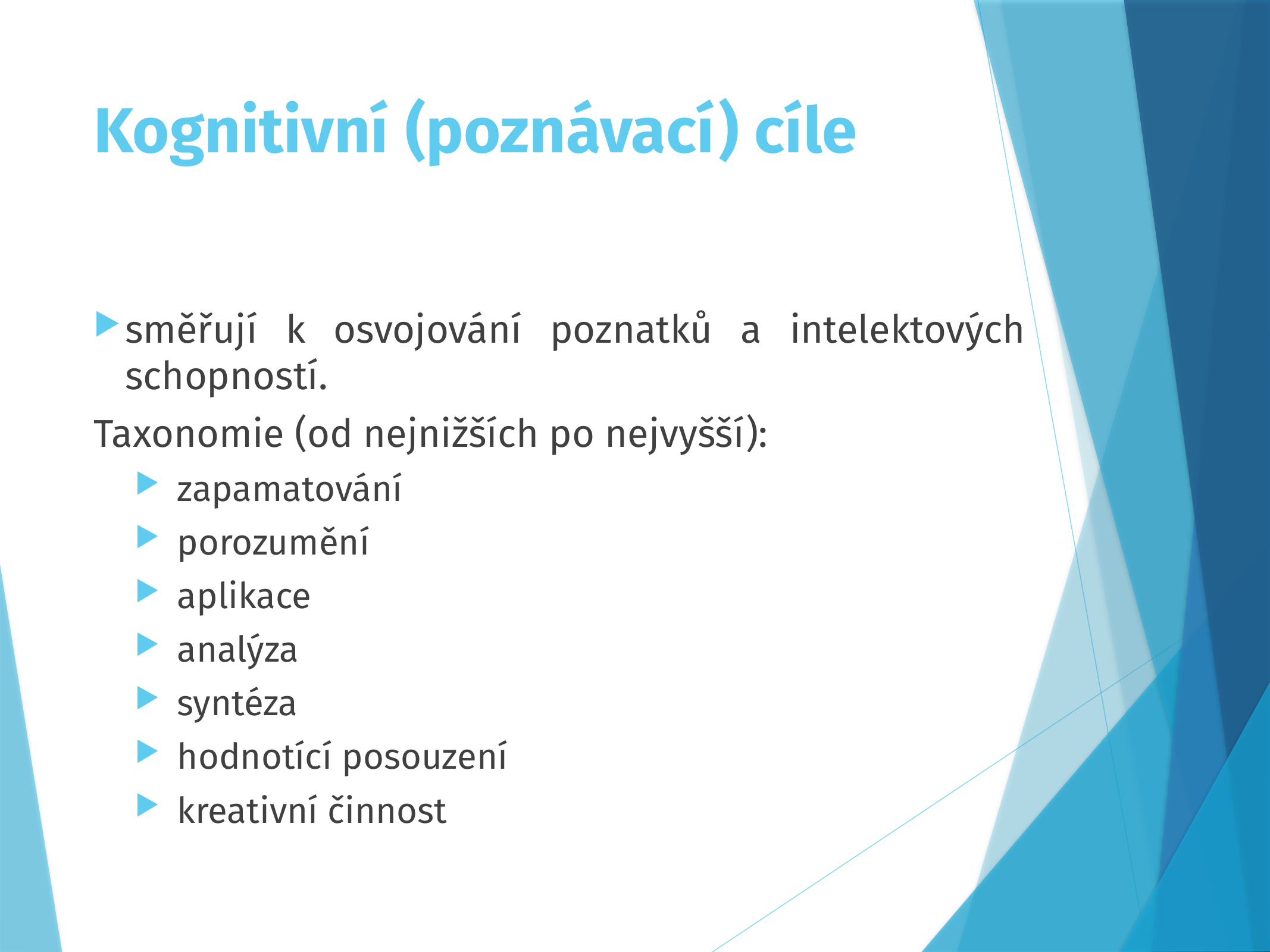

# Kognitivní (poznávací) cíle
směřují k osvojování poznatků a intelektových schopností.
Taxonomie (od nejnižších po nejvyšší):
zapamatování
porozumění
	aplikace
	analýza
	syntéza
	hodnotící posouzení
	kreativní činnost